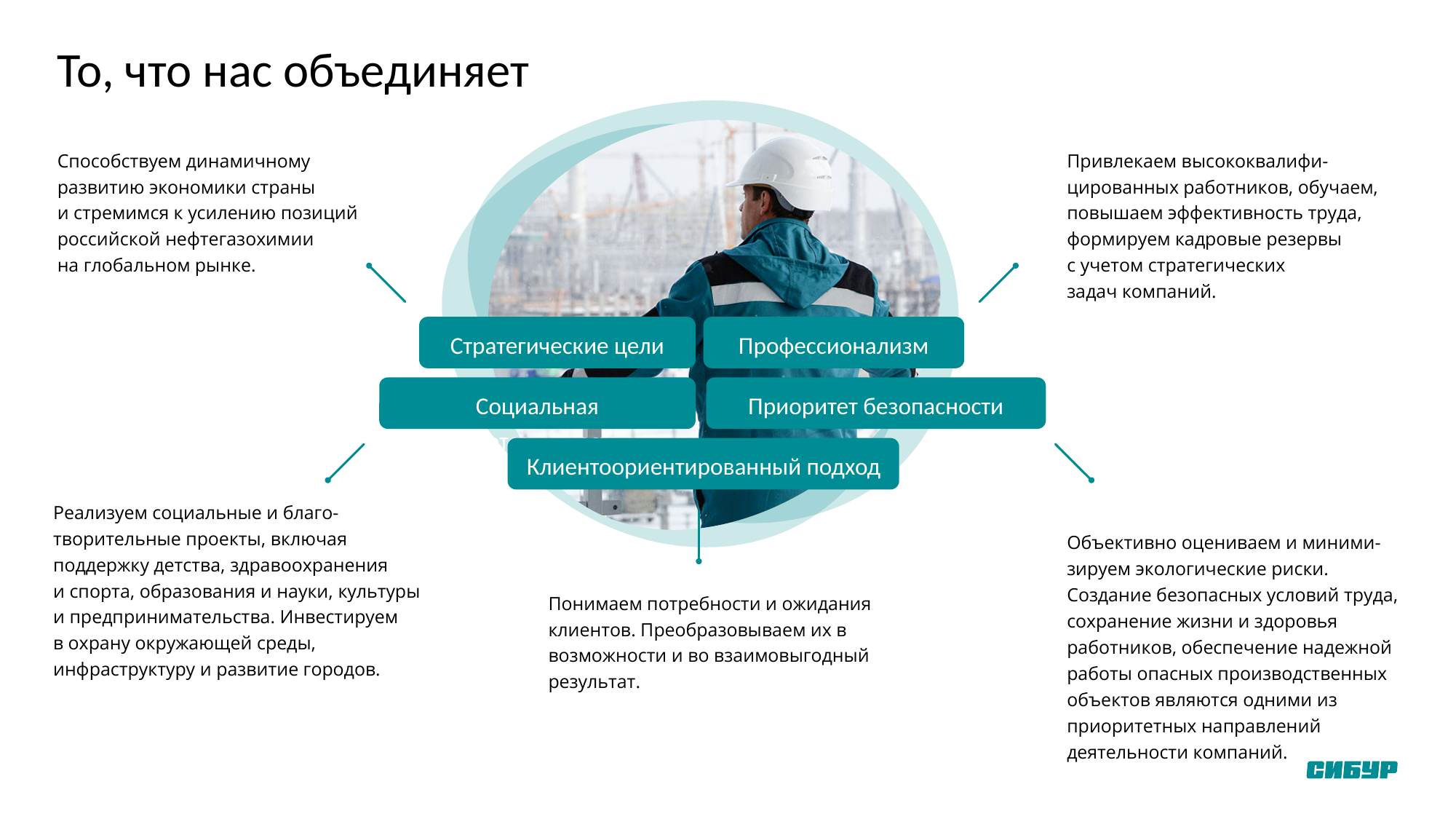

# То, что нас объединяет

Привлекаем высококвалифи-цированных работников, обучаем, повышаем эффективность труда, формируем кадровые резервы с учетом стратегических задач компаний.
Способствуем динамичному развитию экономики страны и стремимся к усилению позиций российской нефтегазохимии на глобальном рынке.

Стратегические цели

Профессионализм

Социальная ответственность

Приоритет безопасности

Клиентоориентированный подход
Реализуем социальные и благо-творительные проекты, включая поддержку детства, здравоохранения и спорта, образования и науки, культуры и предпринимательства. Инвестируем в охрану окружающей среды, инфраструктуру и развитие городов.
Объективно оцениваем и миними-зируем экологические риски. Создание безопасных условий труда, сохранение жизни и здоровья работников, обеспечение надежной работы опасных производственных объектов являются одними из приоритетных направлений деятельности компаний.
Понимаем потребности и ожидания клиентов. Преобразовываем их в возможности и во взаимовыгодный результат.